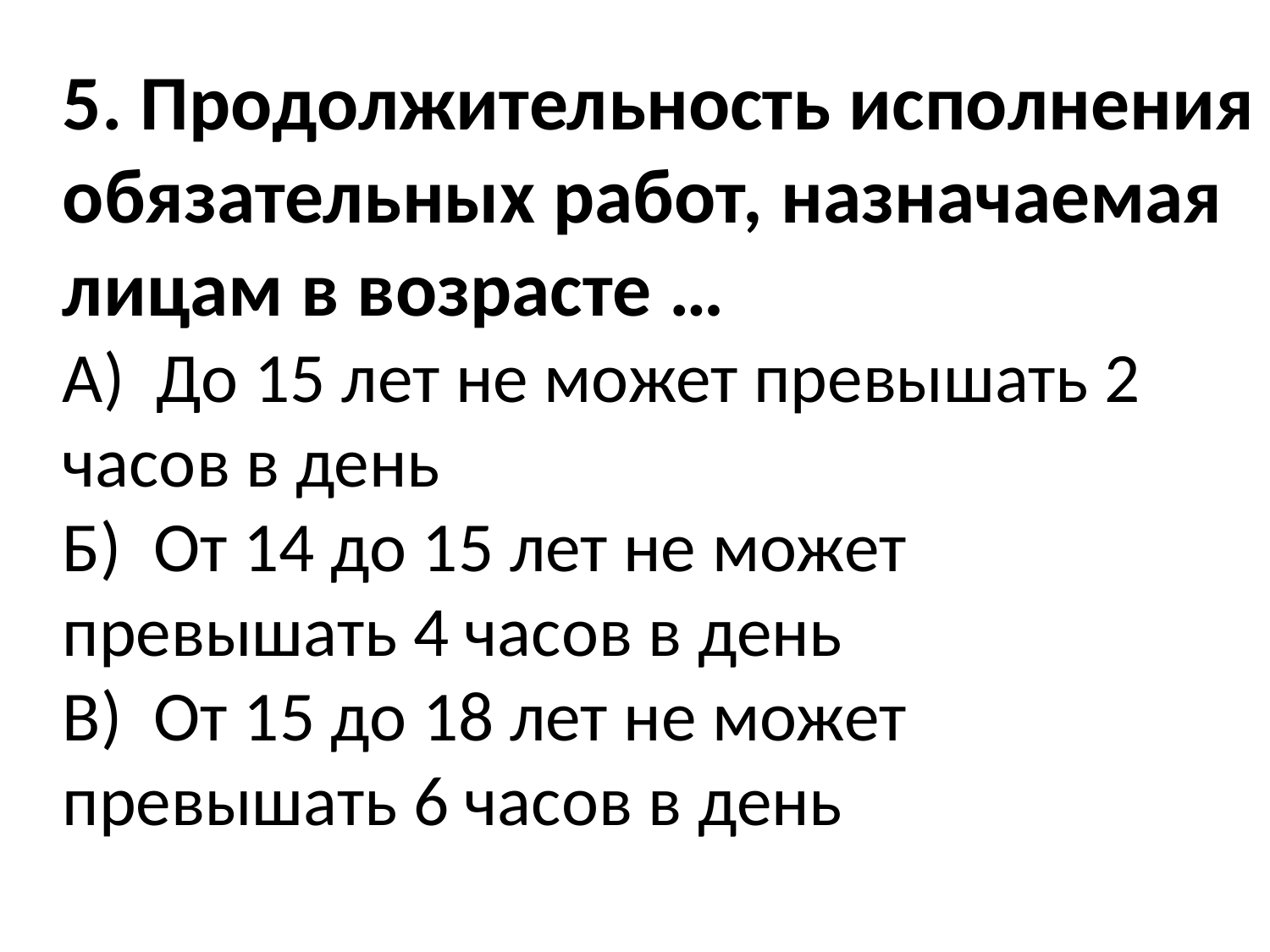

5. Продолжительность исполнения обязательных работ, назначаемая лицам в возрасте …
А)  До 15 лет не может превышать 2 часов в день
Б)  От 14 до 15 лет не может превышать 4 часов в день
В)  От 15 до 18 лет не может превышать 6 часов в день